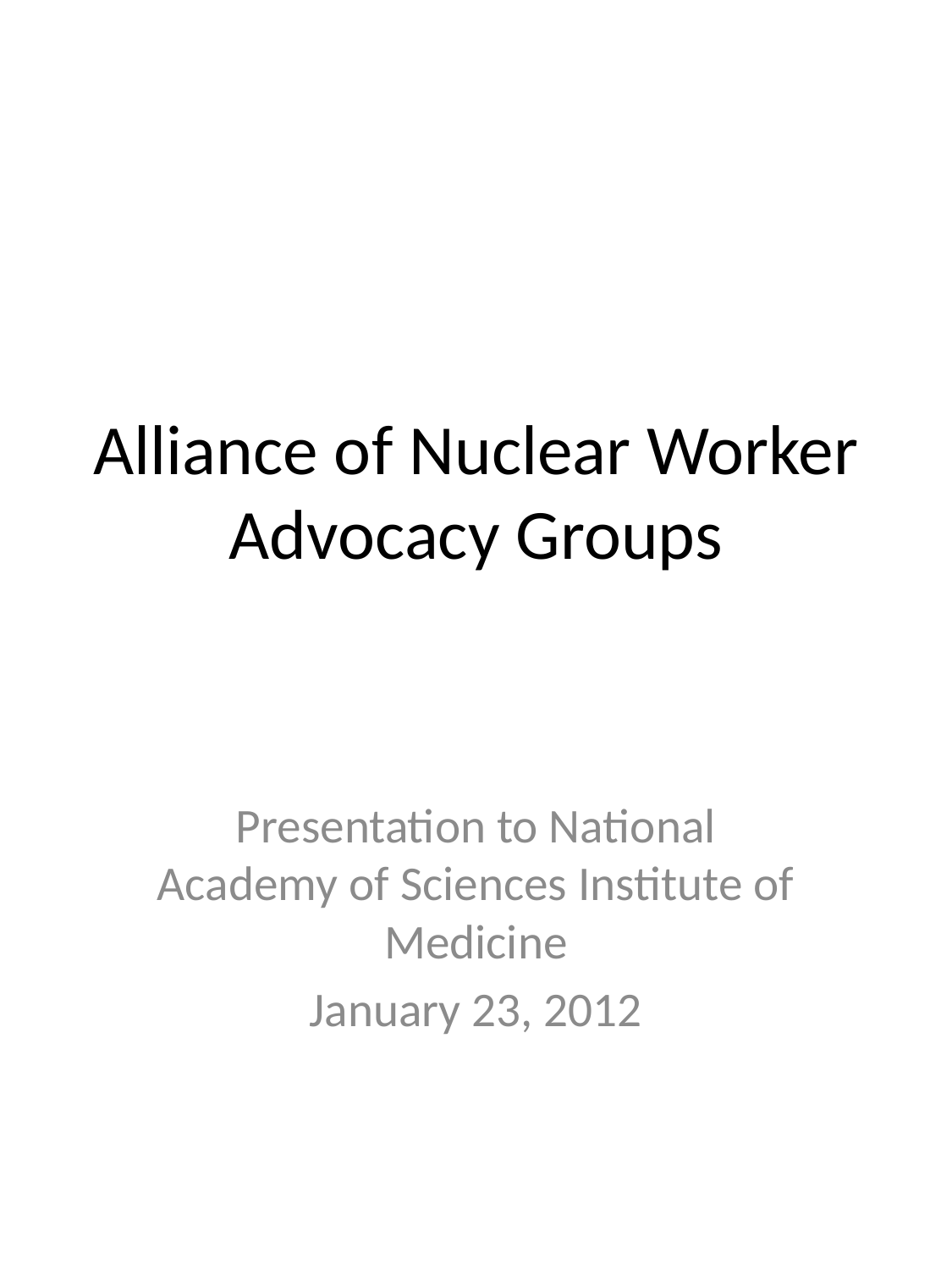

# Alliance of Nuclear Worker Advocacy Groups

Presentation to National Academy of Sciences Institute of Medicine
January 23, 2012